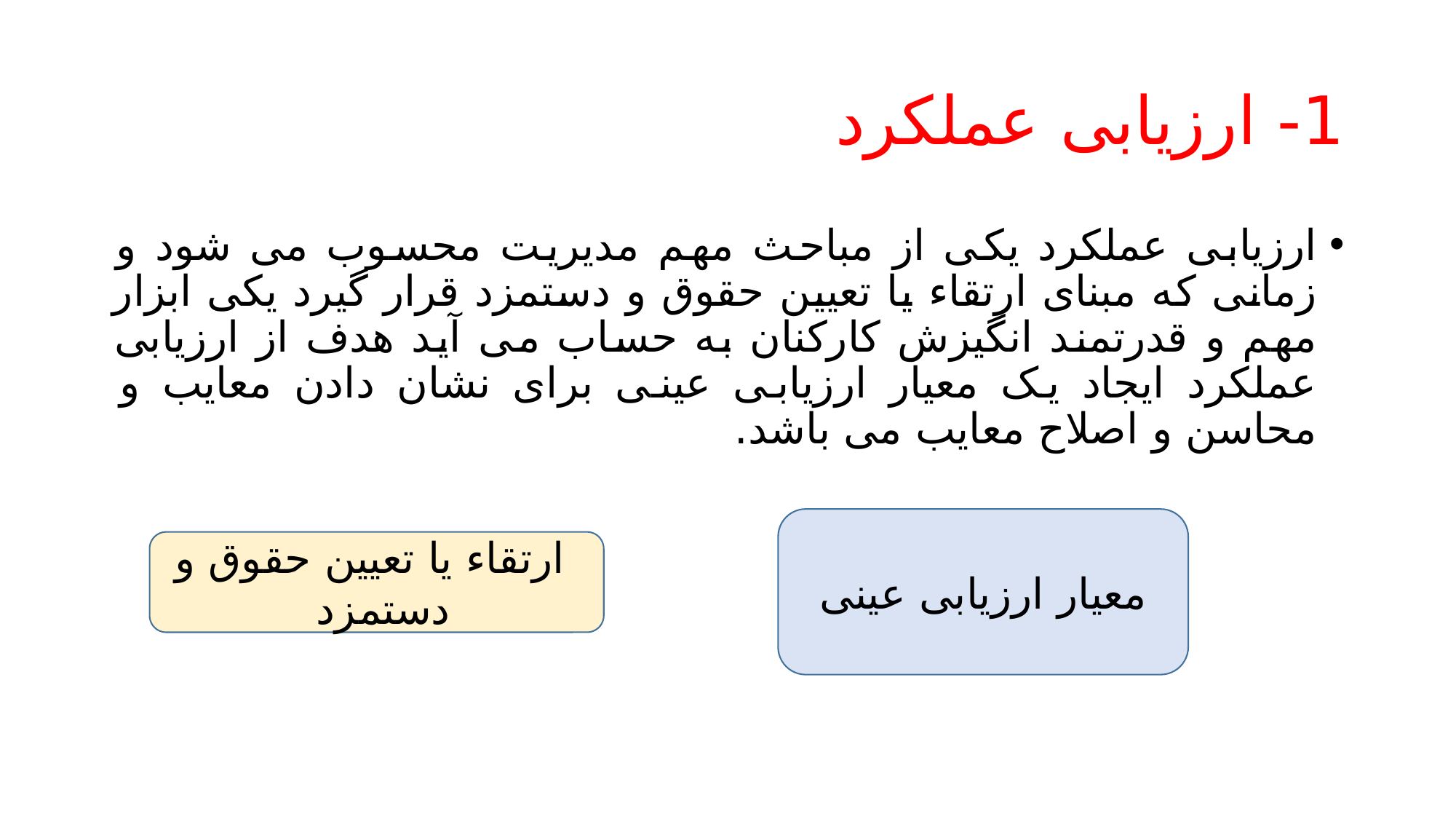

# 1- ارزیابی عملکرد
ارزیابی عملکرد یکی از مباحث مهم مدیریت محسوب می شود و زمانی که مبنای ارتقاء یا تعیین حقوق و دستمزد قرار گیرد یکی ابزار مهم و قدرتمند انگیزش کارکنان به حساب می آید هدف از ارزیابی عملکرد ایجاد یک معیار ارزیابی عینی برای نشان دادن معایب و محاسن و اصلاح معایب می باشد.
معیار ارزیابی عینی
 ارتقاء یا تعیین حقوق و دستمزد